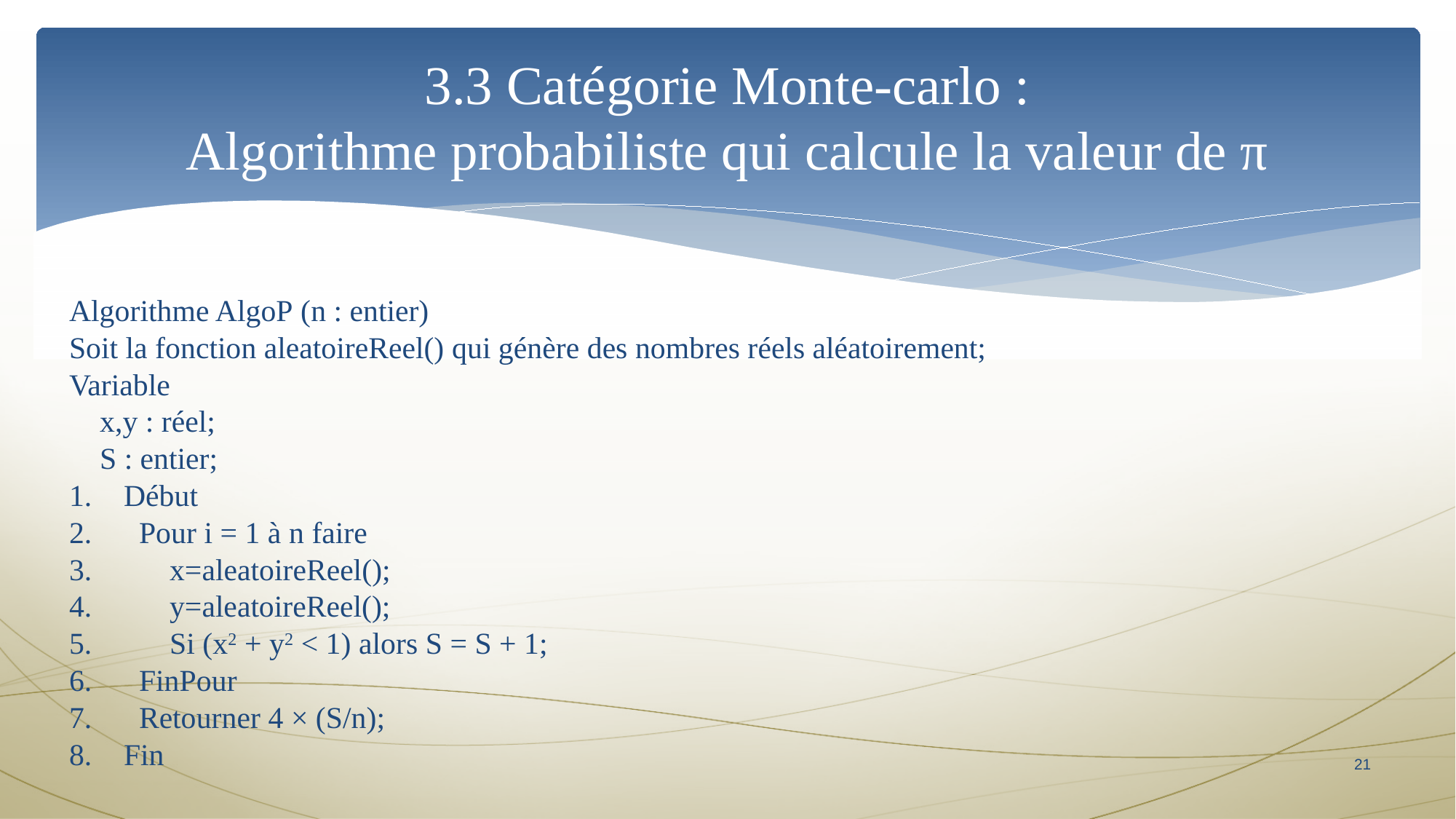

3.3 Catégorie Monte-carlo :
Algorithme probabiliste qui calcule la valeur de π

Algorithme AlgoP (n : entier)
Soit la fonction aleatoireReel() qui génère des nombres réels aléatoirement;
Variable
    x,y : réel;
    S : entier;
Début
  Pour i = 1 à n faire
      x=aleatoireReel();
      y=aleatoireReel();
      Si (x2 + y2 < 1) alors S = S + 1;
  FinPour
  Retourner 4 × (S/n);
Fin

21